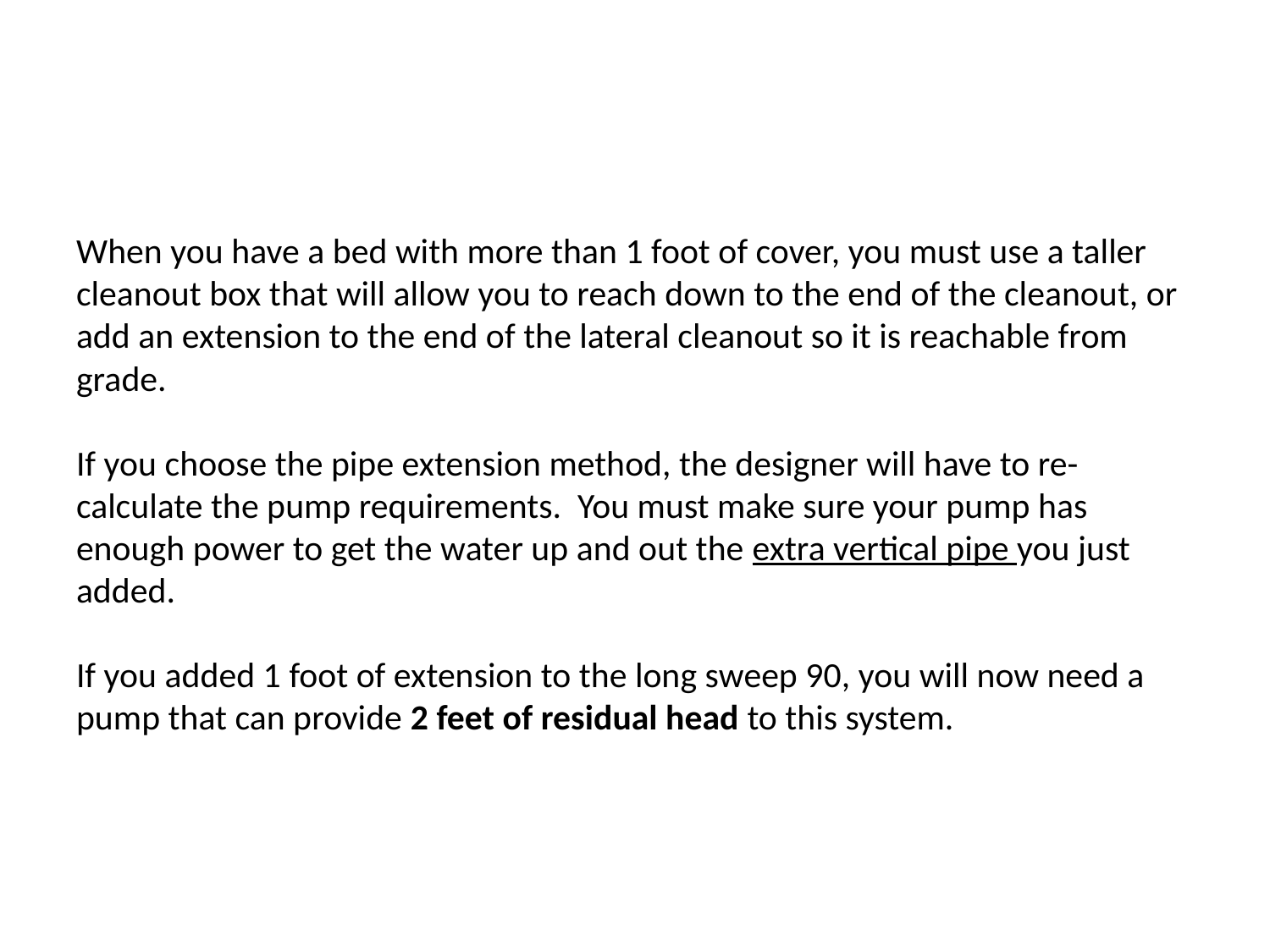

When you have a bed with more than 1 foot of cover, you must use a taller cleanout box that will allow you to reach down to the end of the cleanout, or add an extension to the end of the lateral cleanout so it is reachable from grade.

If you choose the pipe extension method, the designer will have to re-calculate the pump requirements.  You must make sure your pump has enough power to get the water up and out the extra vertical pipe you just added.

If you added 1 foot of extension to the long sweep 90, you will now need a pump that can provide 2 feet of residual head to this system.